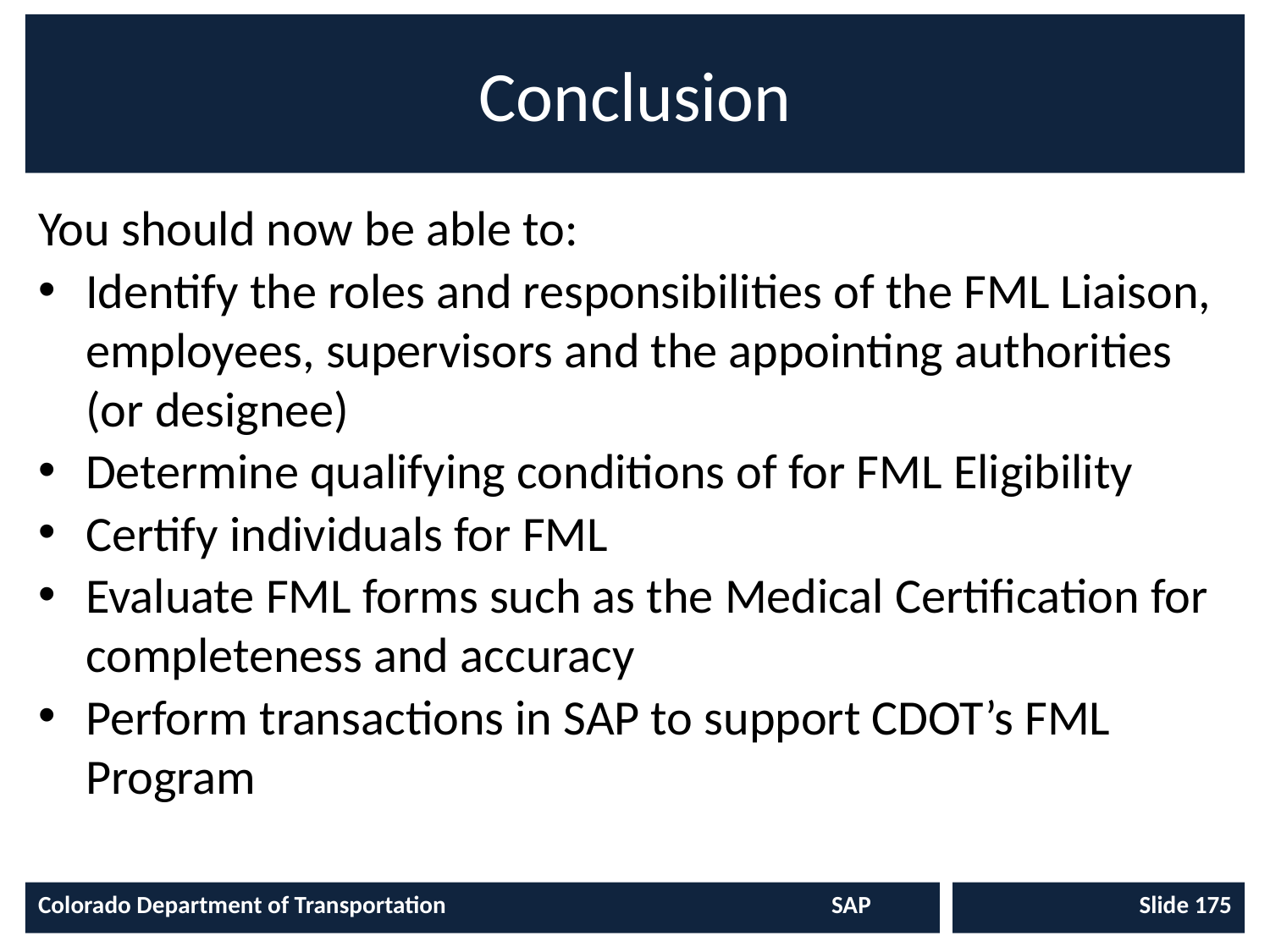

# Conclusion
You should now be able to:
Identify the roles and responsibilities of the FML Liaison, employees, supervisors and the appointing authorities (or designee)
Determine qualifying conditions of for FML Eligibility
Certify individuals for FML
Evaluate FML forms such as the Medical Certification for completeness and accuracy
Perform transactions in SAP to support CDOT’s FML Program

Colorado Department of Transportation	SAP
Slide 175